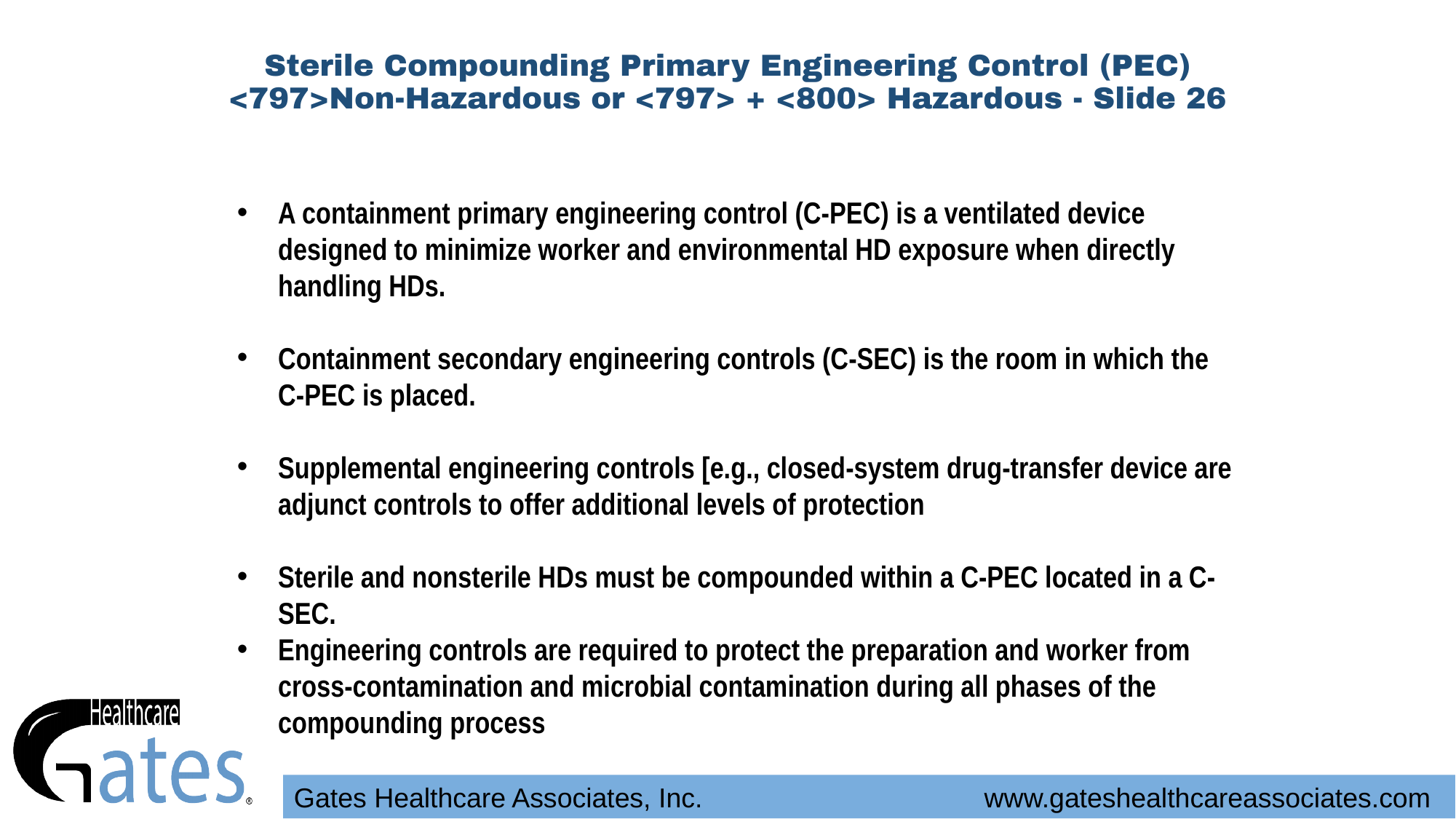

# Sterile Compounding Primary Engineering Control (PEC) <797>Non-Hazardous or <797> + <800> Hazardous - Slide 26

A containment primary engineering control (C-PEC) is a ventilated device designed to minimize worker and environmental HD exposure when directly handling HDs.

Containment secondary engineering controls (C-SEC) is the room in which the C-PEC is placed.

Supplemental engineering controls [e.g., closed-system drug-transfer device are adjunct controls to offer additional levels of protection

Sterile and nonsterile HDs must be compounded within a C-PEC located in a C-SEC.
Engineering controls are required to protect the preparation and worker from cross-contamination and microbial contamination during all phases of the compounding process

Gates Healthcare Associates, Inc.                                     www.gateshealthcareassociates.com